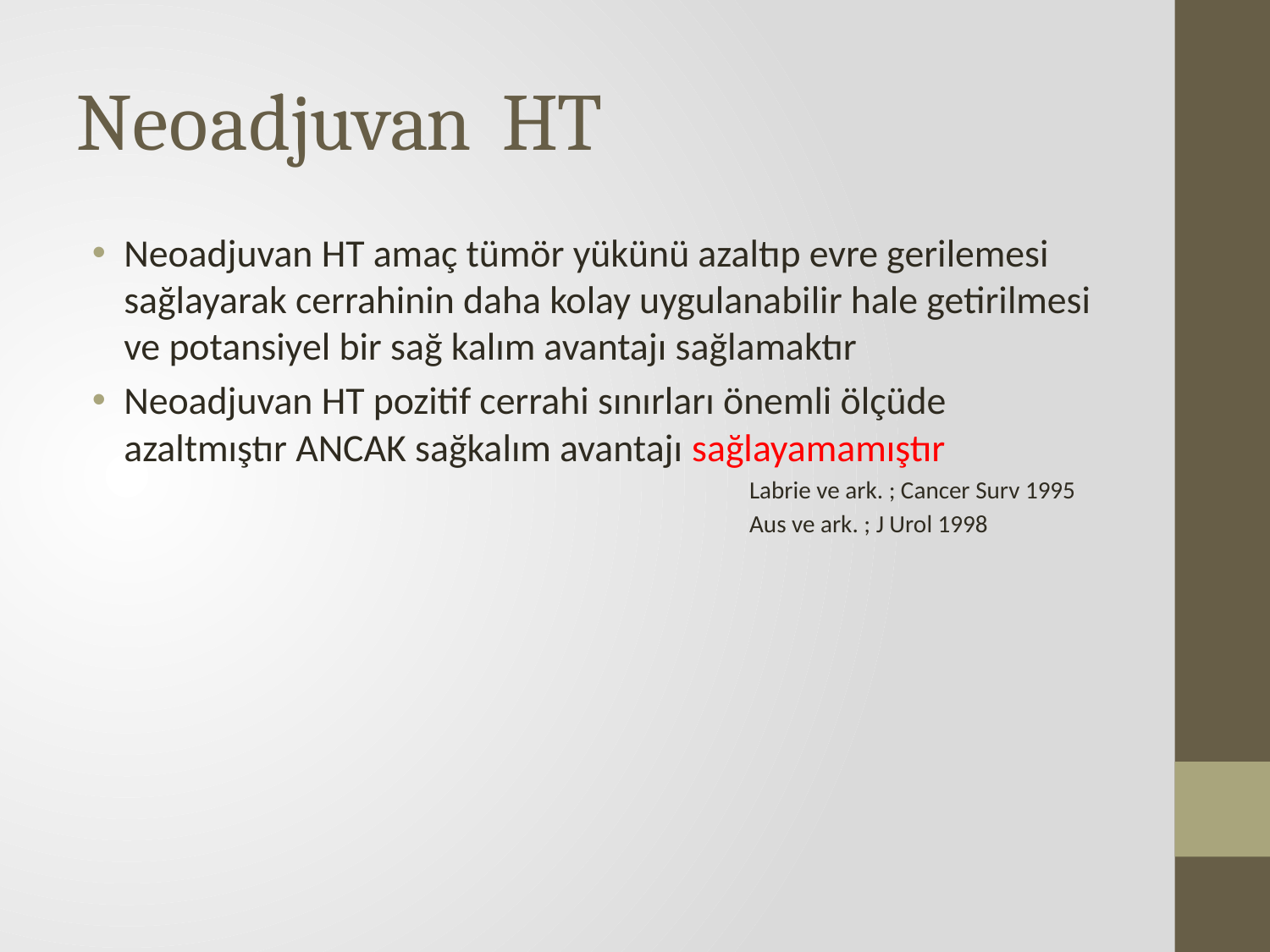

# Neoadjuvan  HT
Neoadjuvan HT amaç tümör yükünü azaltıp evre gerilemesi sağlayarak cerrahinin daha kolay uygulanabilir hale getirilmesi ve potansiyel bir sağ kalım avantajı sağlamaktır
Neoadjuvan HT pozitif cerrahi sınırları önemli ölçüde azaltmıştır ANCAK sağkalım avantajı sağlayamamıştır
			Labrie ve ark. ; Cancer Surv 1995
			Aus ve ark. ; J Urol 1998